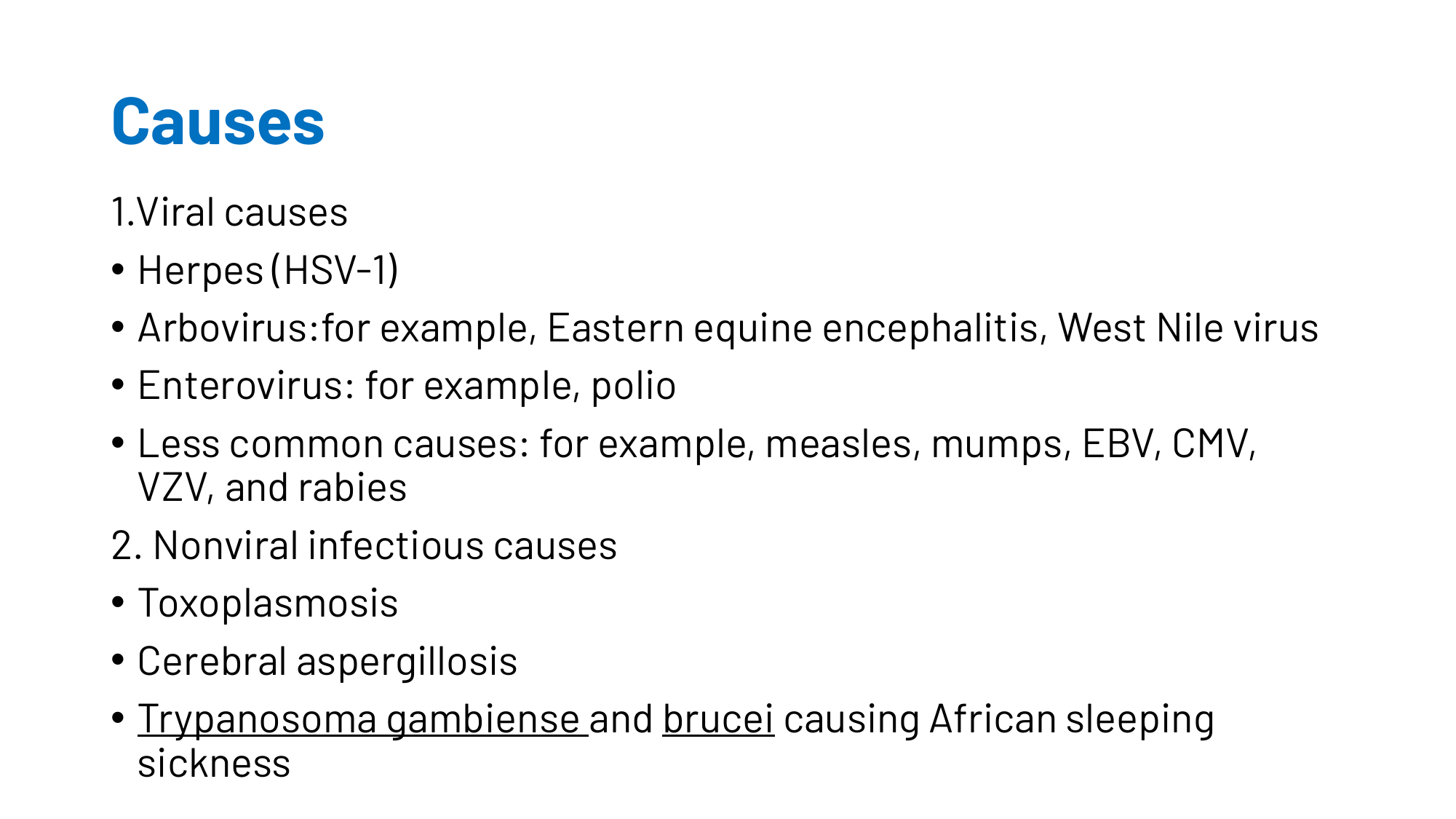

# Causes
1.Viral causes
Herpes (HSV-1)
Arbovirus:for example, Eastern equine encephalitis, West Nile virus
Enterovirus: for example, polio
Less common causes: for example, measles, mumps, EBV, CMV, VZV, and rabies
2. Nonviral infectious causes
Toxoplasmosis
Cerebral aspergillosis
Trypanosoma gambiense and brucei causing African sleeping sickness